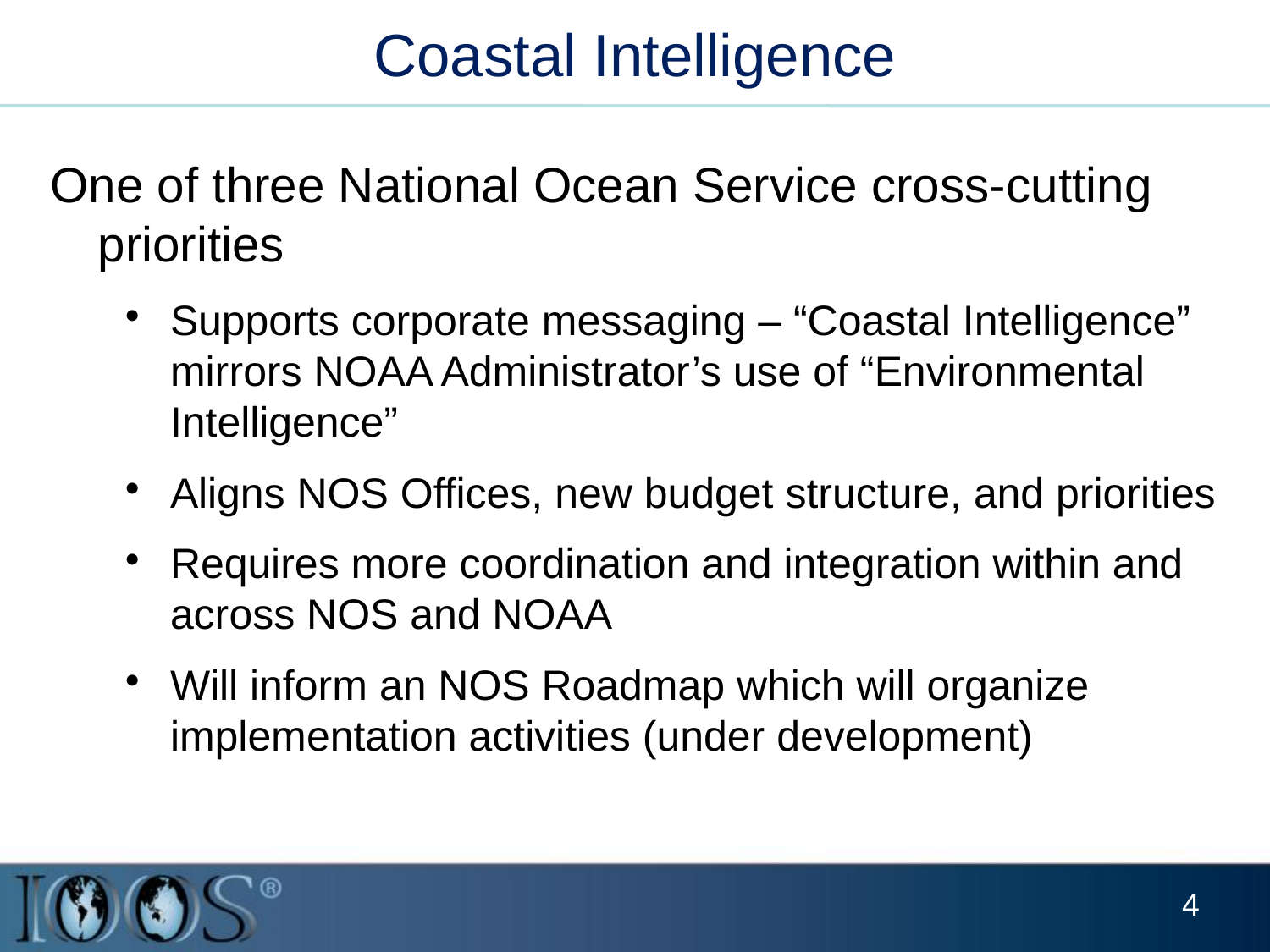

# Coastal Intelligence
One of three National Ocean Service cross-cutting priorities

Supports corporate messaging – “Coastal Intelligence” mirrors NOAA Administrator’s use of “Environmental Intelligence”
Aligns NOS Offices, new budget structure, and priorities
Requires more coordination and integration within and across NOS and NOAA
Will inform an NOS Roadmap which will organize implementation activities (under development)

4